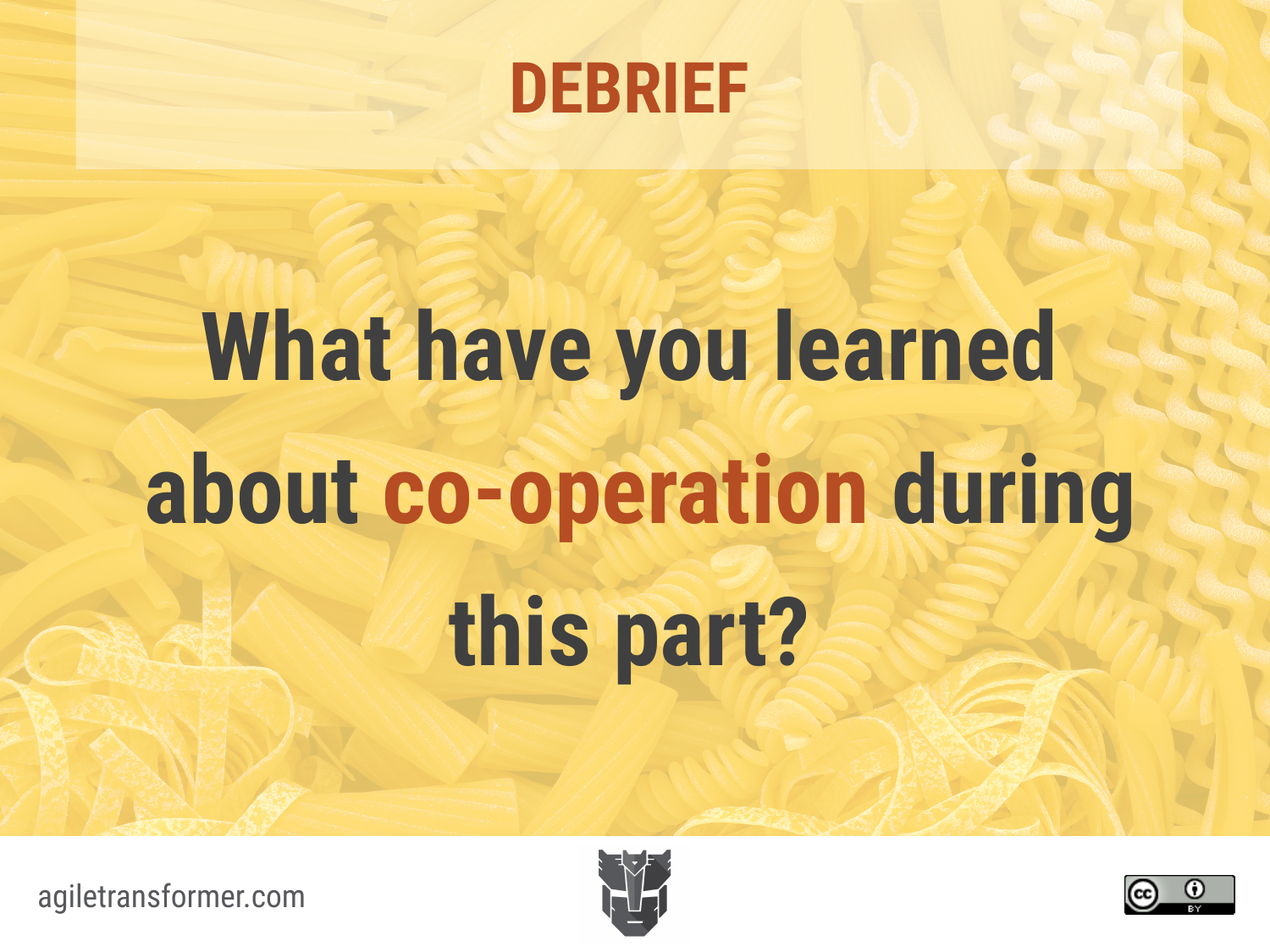

# DEBRIEF
What have you learned
 about co-operation during this part?